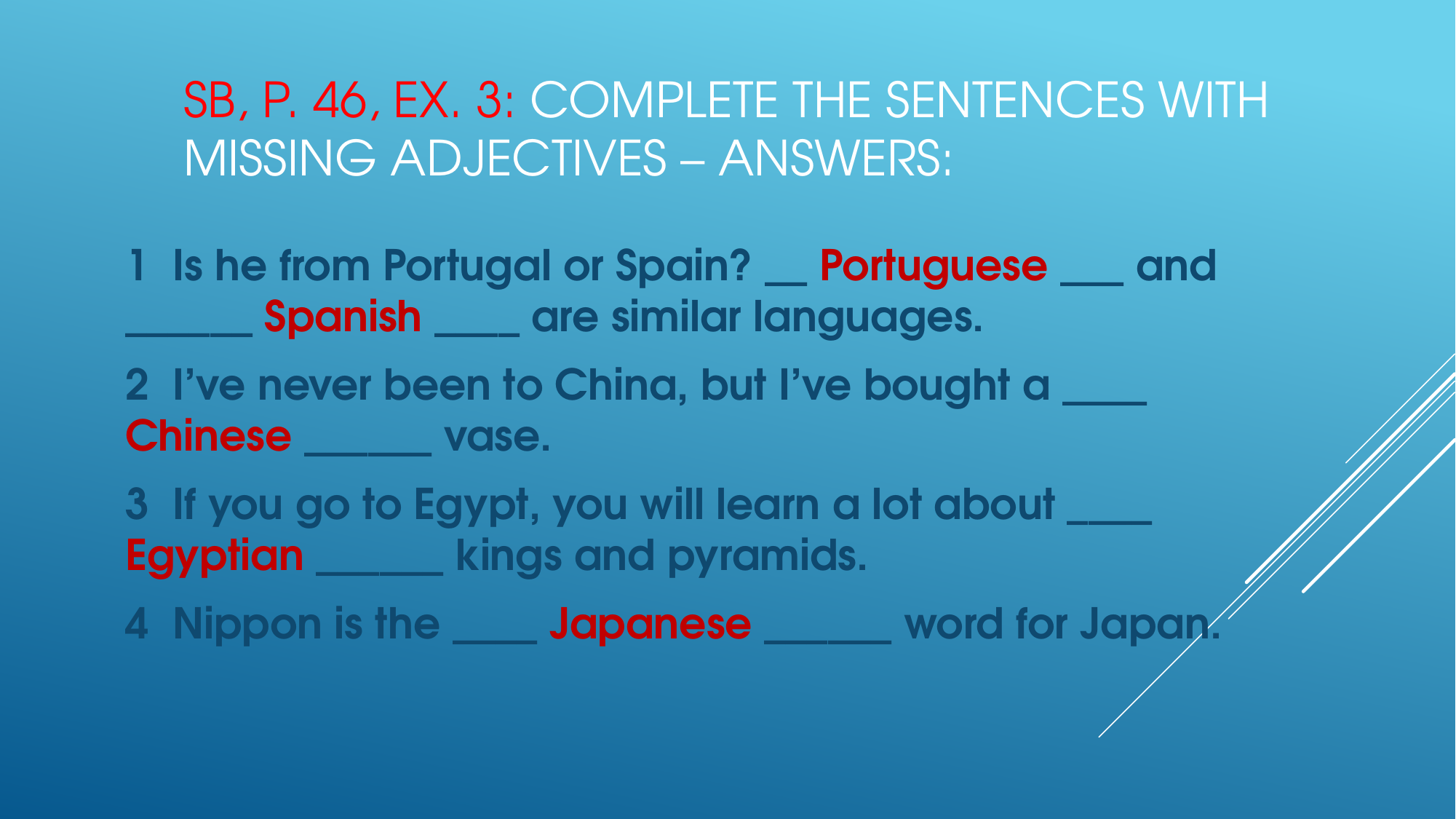

# SB, p. 46, ex. 3: Complete the sentences with missing adjectives – answers:
1  Is he from Portugal or Spain? __ Portuguese ___ and ______ Spanish ____ are similar languages.
2  I’ve never been to China, but I’ve bought a ____ Chinese ______ vase.
3  If you go to Egypt, you will learn a lot about ____ Egyptian ______ kings and pyramids.
4  Nippon is the ____ Japanese ______ word for Japan.